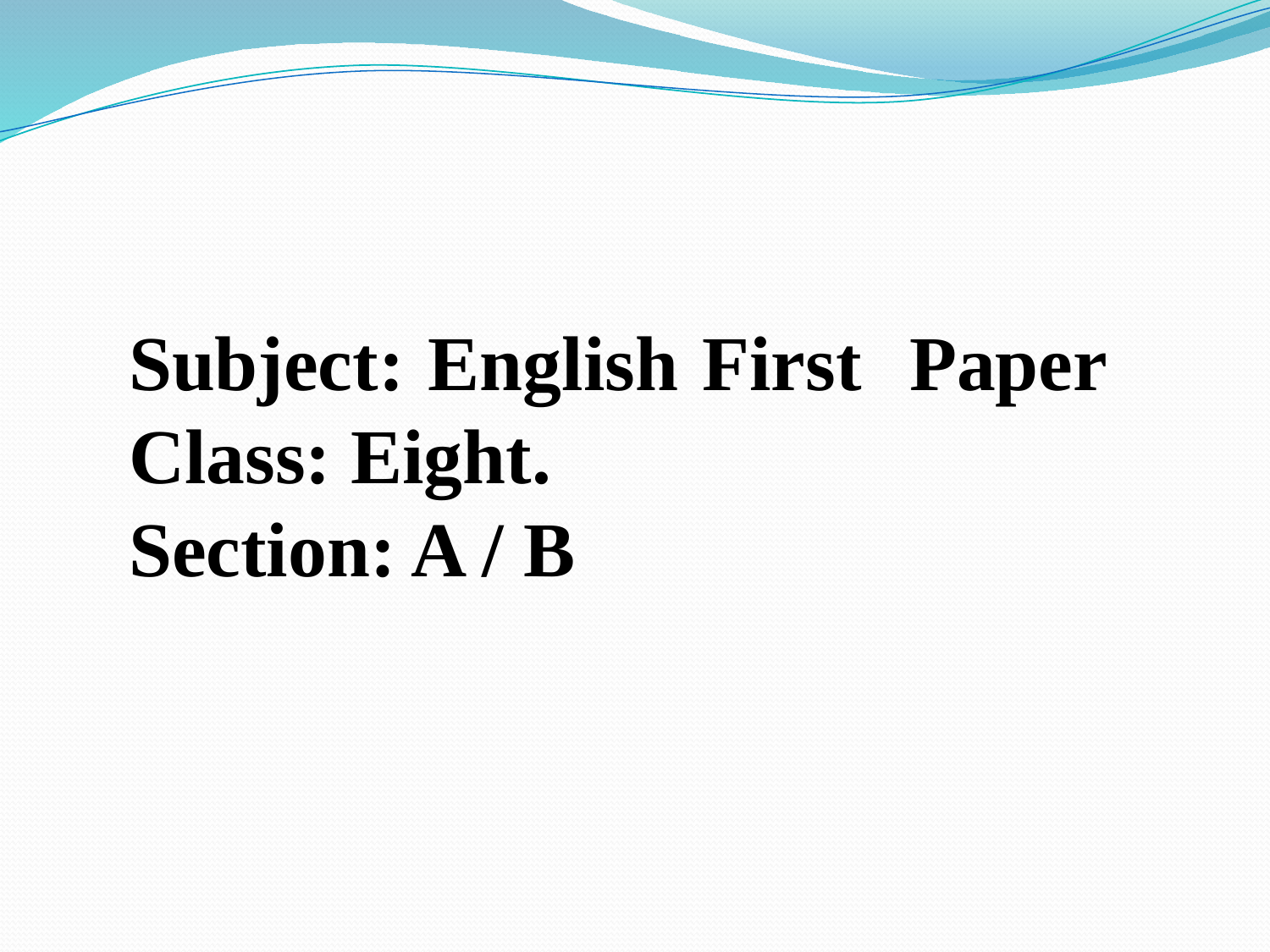

Subject: English First  Paper
Class: Eight.
Section: A / B